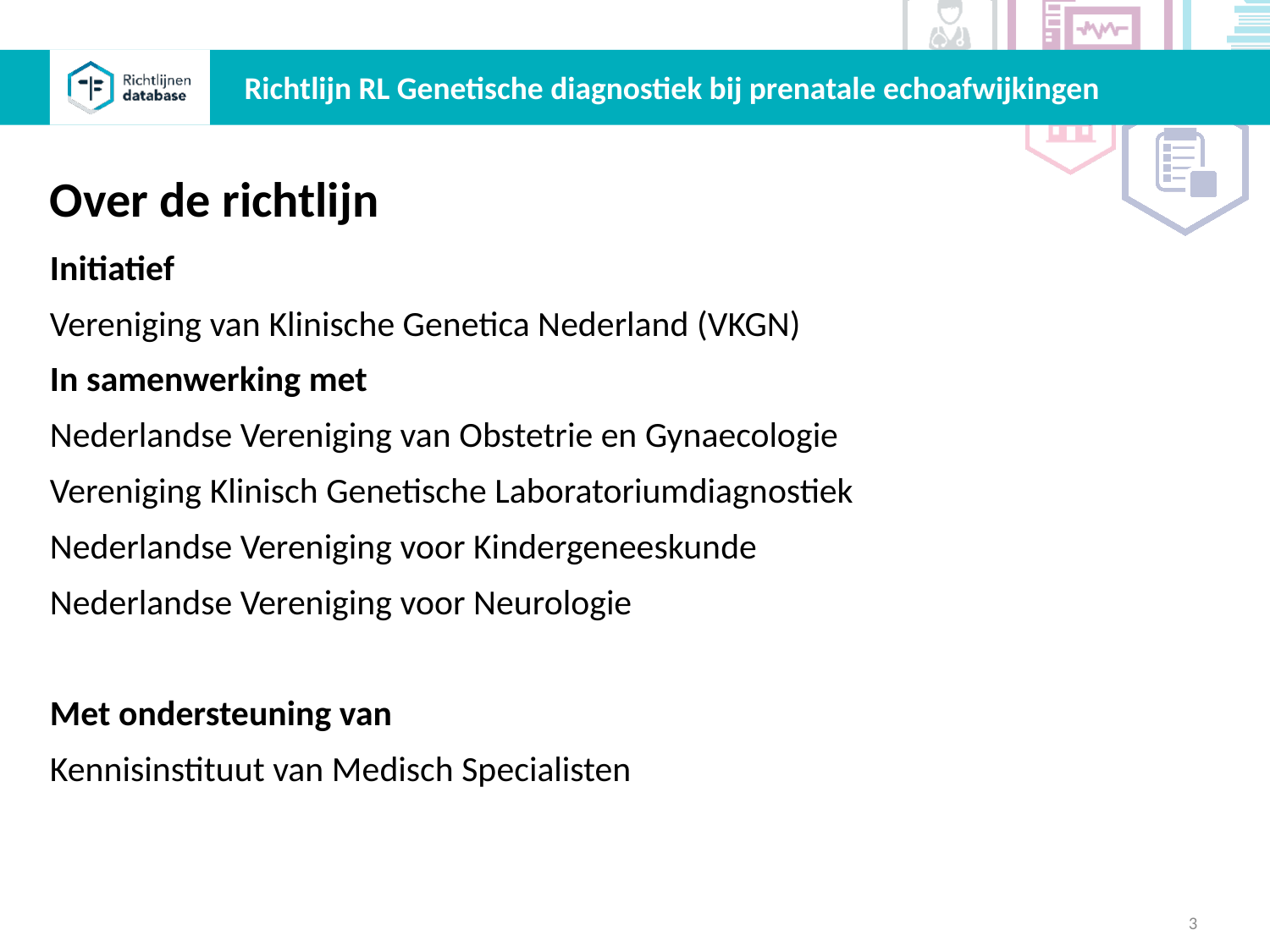

Richtlijn RL Genetische diagnostiek bij prenatale echoafwijkingen
Over de richtlijn
Initiatief
Vereniging van Klinische Genetica Nederland (VKGN)
In samenwerking met
Nederlandse Vereniging van Obstetrie en Gynaecologie
Vereniging Klinisch Genetische Laboratoriumdiagnostiek
Nederlandse Vereniging voor Kindergeneeskunde
Nederlandse Vereniging voor Neurologie

Met ondersteuning van
Kennisinstituut van Medisch Specialisten

3